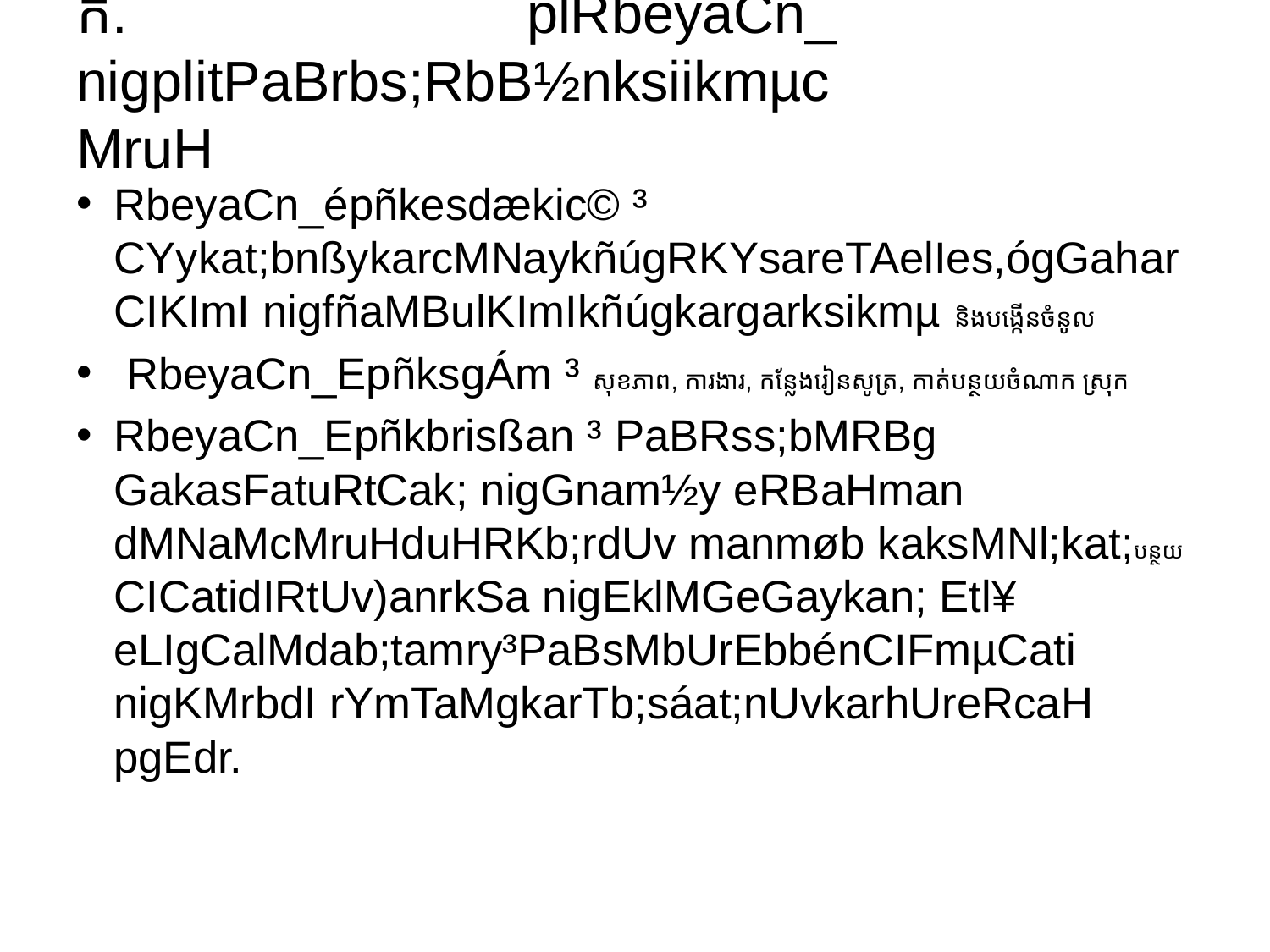

# ក. plRbeyaCn_ nigplitPaBrbs;RbB½nksiikmµcMruH
RbeyaCn_épñkesdækic©​​ ³​ CYykat;bnßykarcMNaykñúgRKYsareTAelIes,ógGahar CIKImI nigfñaMBulKImIkñúgkargarksikmµ​ និងបង្កើនចំនូល
 RbeyaCn_EpñksgÁm ³​ សុខភាព, ការងារ, កន្លែងរៀនសូត្រ, កាត់បន្ថយចំណាក ស្រុក
RbeyaCn_Epñkbrisßan ³ PaBRss;bMRBg GakasFatuRtCak; nigGnam½y eRBaHman dMNaMcMruHduHRKb;rdUv manmøb​ kaksMNl;kat;បន្ថយ CICatidIRtUv)anrkSa nigEklMGeGaykan; Etl¥ eLIgCalMdab;tamry³PaBsMbUrEbbénCIFmµCati nigKMrbdI rYmTaMgkarTb;sáat;nUvkarhUreRcaH pgEdr.